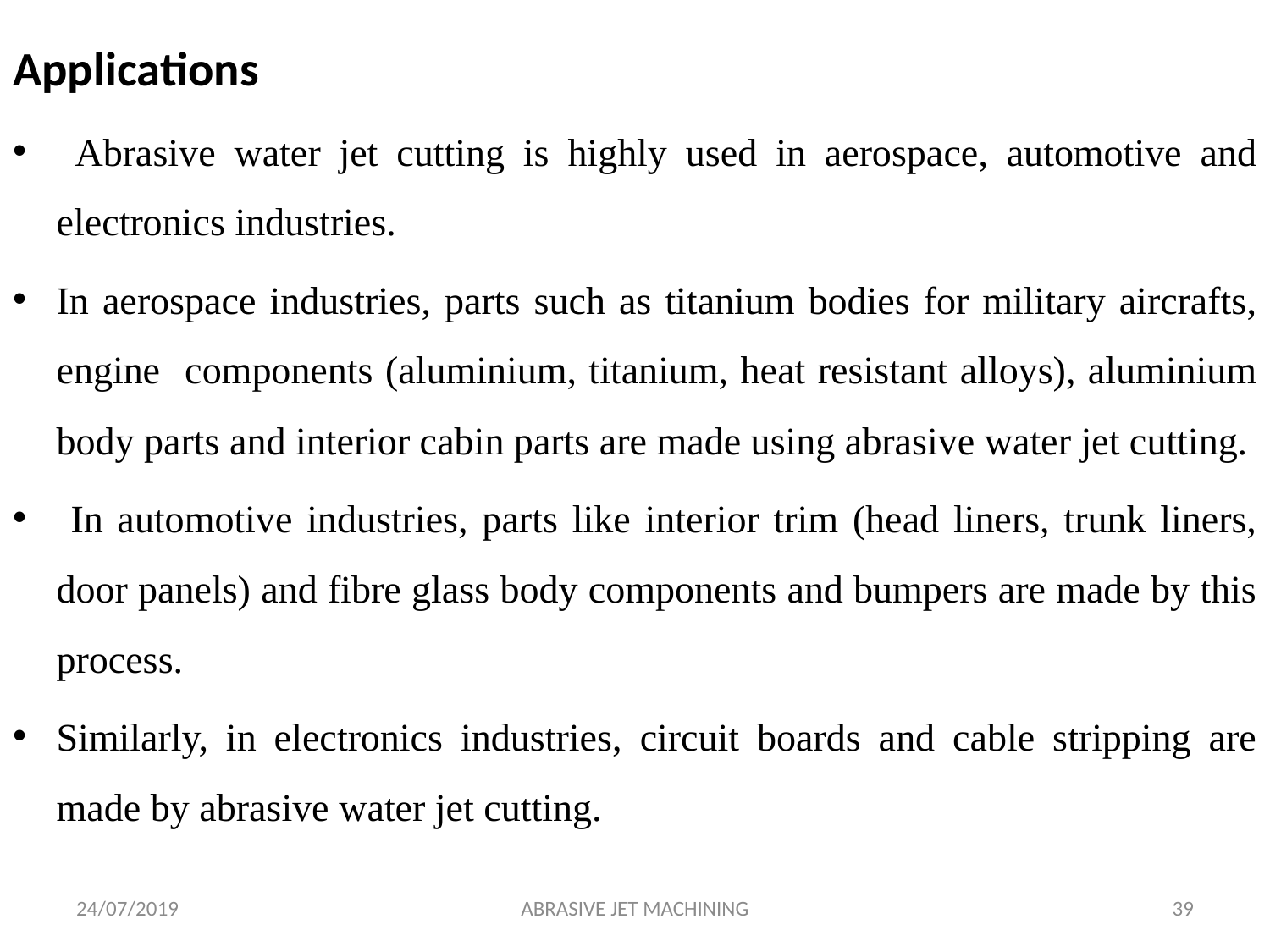

Applications
 Abrasive water jet cutting is highly used in aerospace, automotive and electronics industries.
In aerospace industries, parts such as titanium bodies for military aircrafts, engine  components (aluminium, titanium, heat resistant alloys), aluminium body parts and interior cabin parts are made using abrasive water jet cutting.
 In automotive industries, parts like interior trim (head liners, trunk liners, door panels) and fibre glass body components and bumpers are made by this process.
Similarly, in electronics industries, circuit boards and cable stripping are made by abrasive water jet cutting.
24/07/2019
ABRASIVE JET MACHINING
39